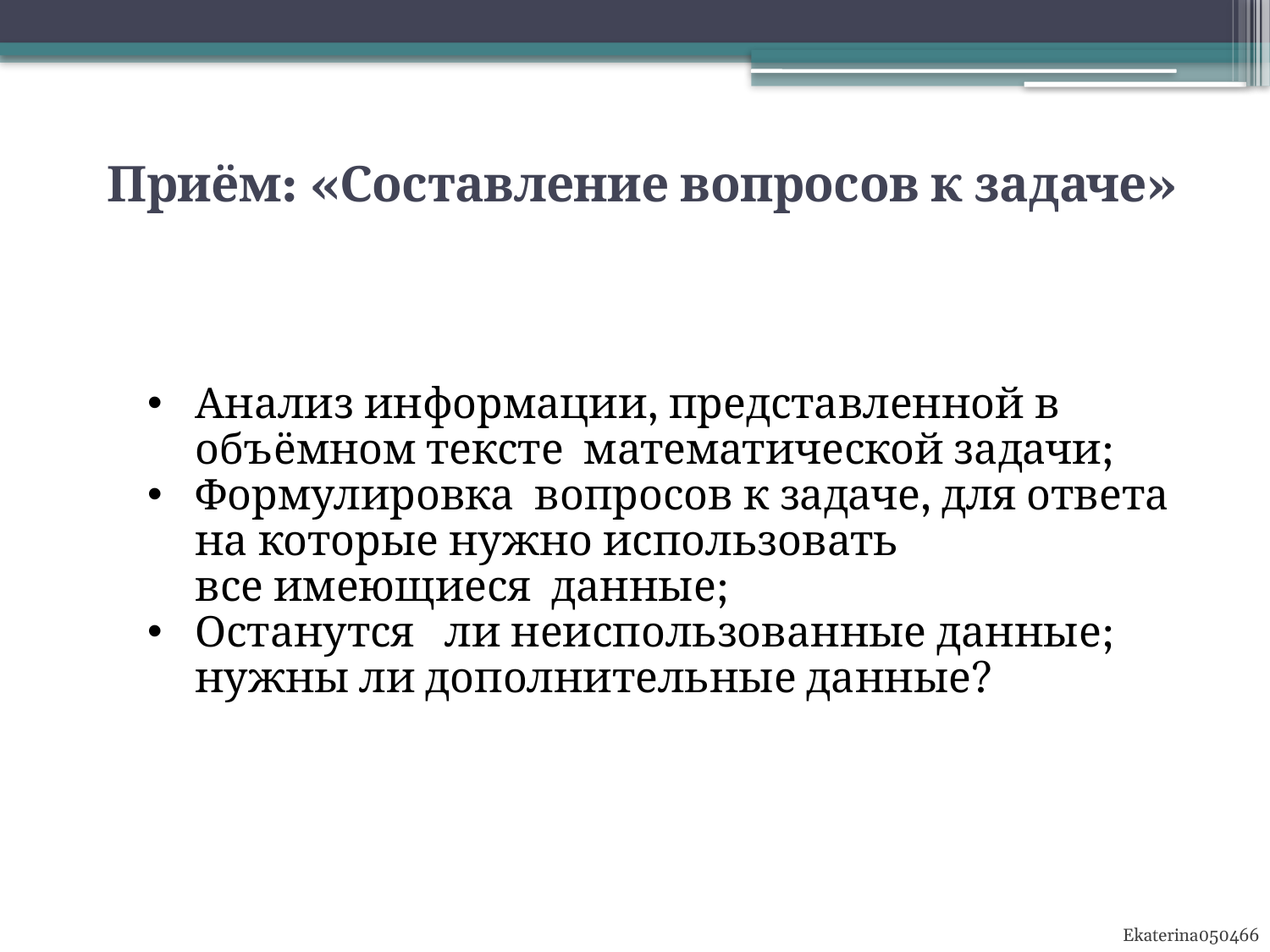

Приём: «Составление вопросов к задаче»
Анализ информации, представленной в объёмном тексте  математической задачи;
Формулировка  вопросов к задаче, для ответа на которые нужно использовать все имеющиеся  данные;
Останутся   ли неиспользованные данные;  нужны ли дополнительные данные?